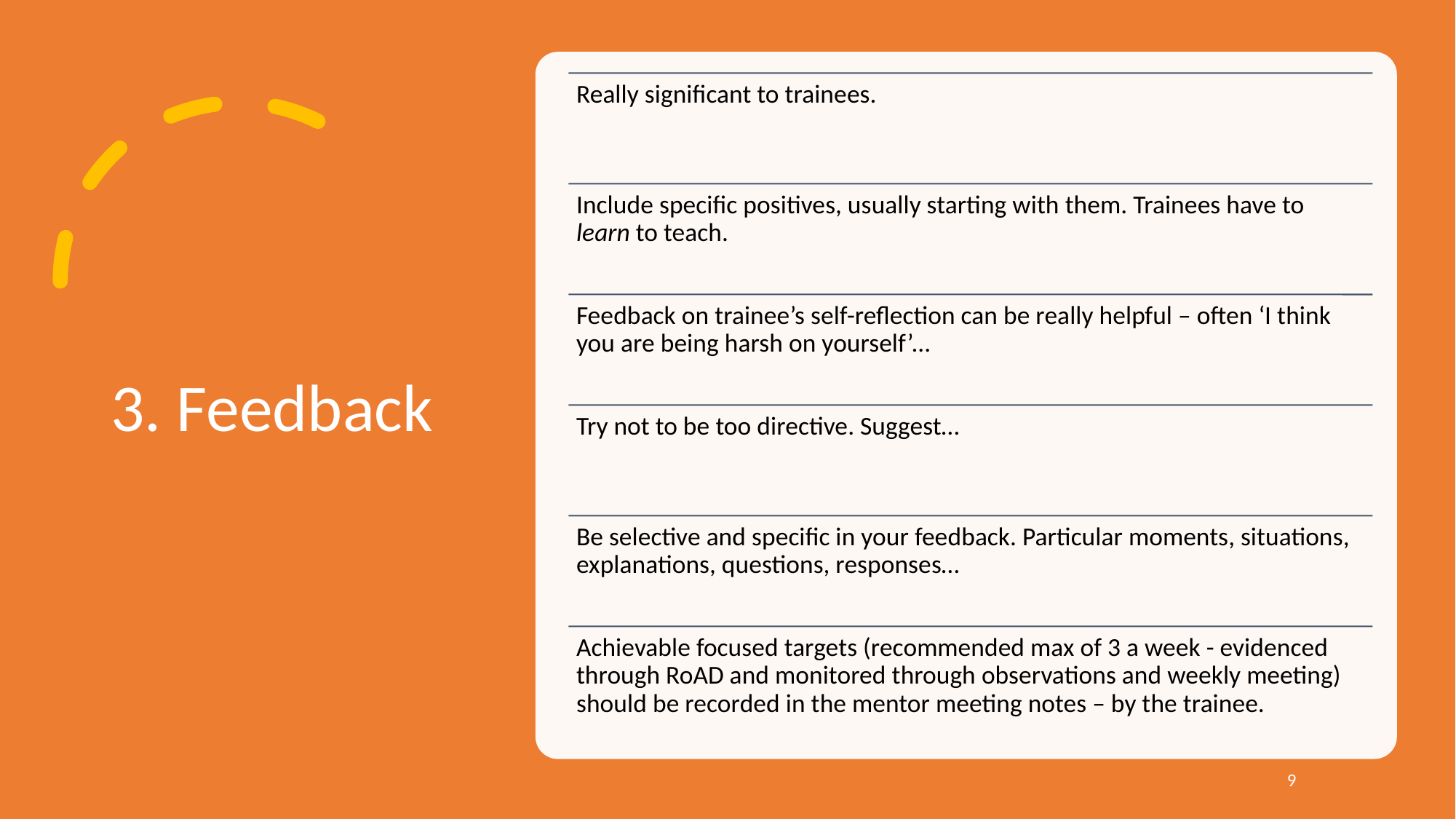

Really significant to trainees.
Include specific positives, usually starting with them. Trainees have to learn to teach.
Feedback on trainee’s self-reflection can be really helpful – often ‘I think you are being harsh on yourself’...
Try not to be too directive. Suggest…
Be selective and specific in your feedback. Particular moments, situations, explanations, questions, responses…
Achievable focused targets (recommended max of 3 a week - evidenced through RoAD and monitored through observations and weekly meeting) should be recorded in the mentor meeting notes – by the trainee.
3. Feedback

9